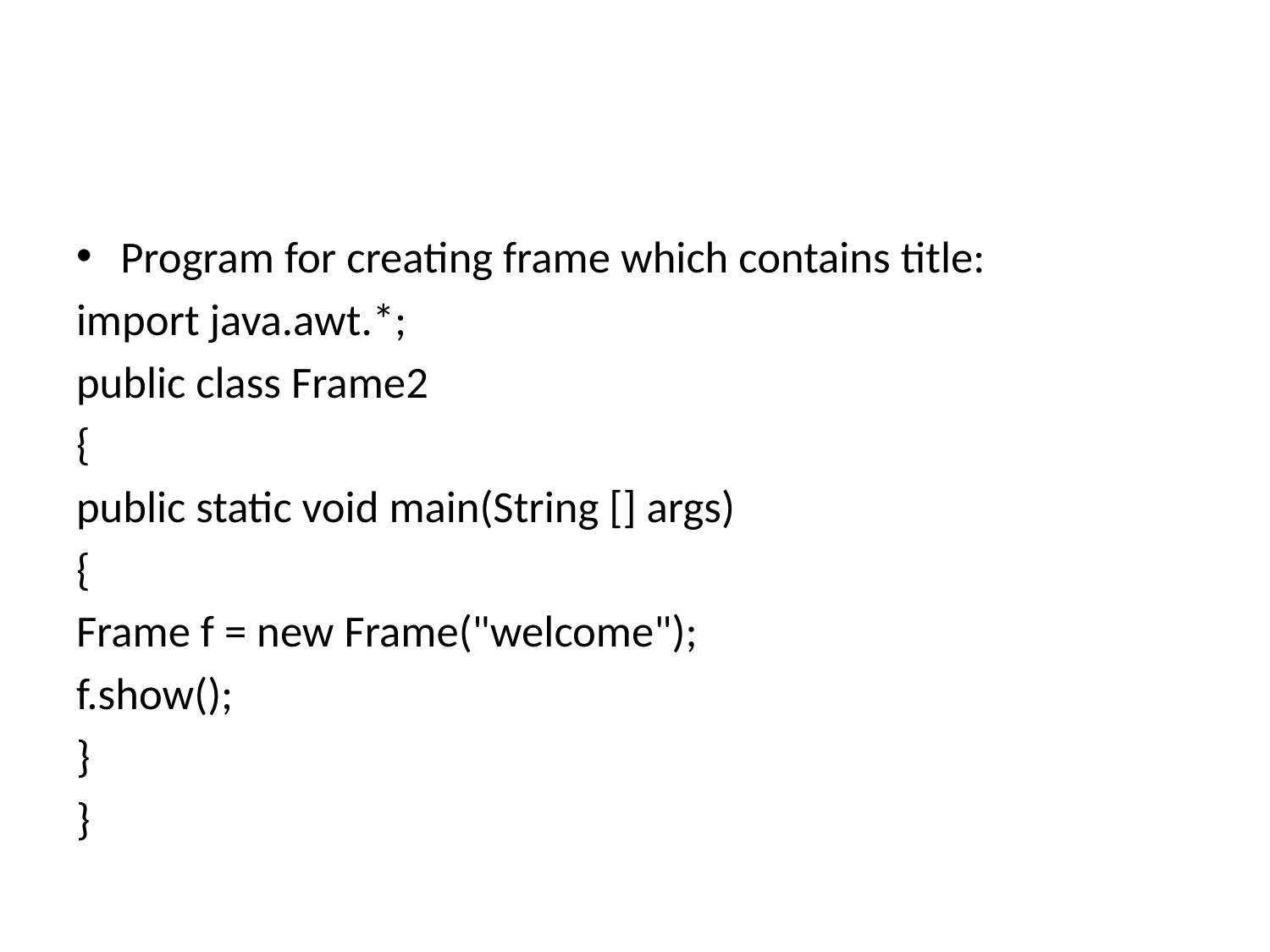

#
Program for creating frame which contains title:
import java.awt.*;
public class Frame2
{
public static void main(String [] args)
{
Frame f = new Frame("welcome");
f.show();
}
}